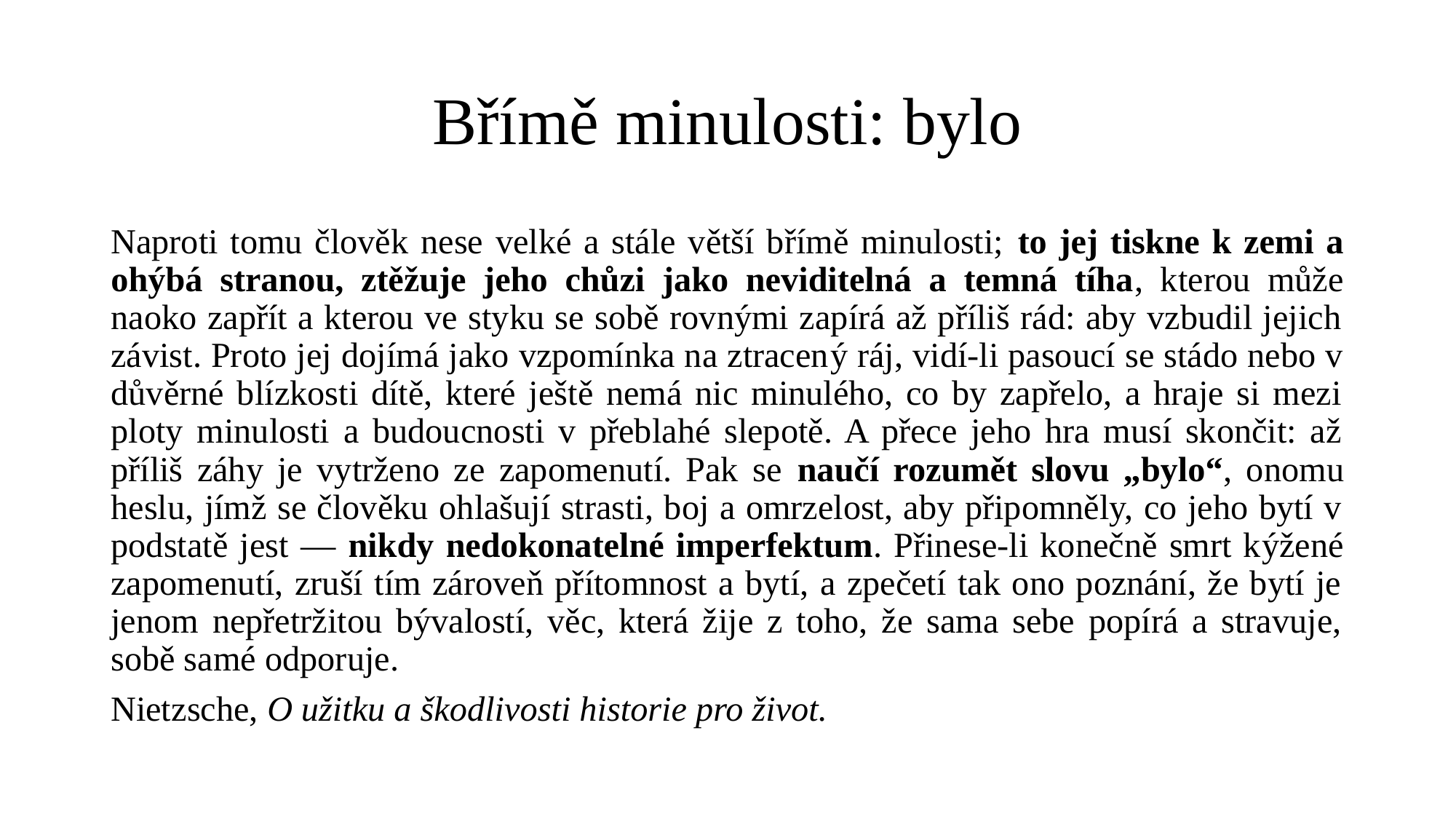

# Břímě minulosti: bylo
Naproti tomu člověk nese velké a stále větší břímě minulosti; to jej tiskne k zemi a ohýbá stranou, ztěžuje jeho chůzi jako neviditelná a temná tíha, kterou může naoko zapřít a kterou ve styku se sobě rovnými zapírá až příliš rád: aby vzbudil jejich závist. Proto jej dojímá jako vzpomínka na ztracený ráj, vidí-li pasoucí se stádo nebo v důvěrné blízkosti dítě, které ještě nemá nic minulého, co by zapřelo, a hraje si mezi ploty minulosti a budoucnosti v přeblahé slepotě. A přece jeho hra musí skončit: až příliš záhy je vytrženo ze zapomenutí. Pak se naučí rozumět slovu „bylo“, onomu heslu, jímž se člověku ohlašují strasti, boj a omrzelost, aby připomněly, co jeho bytí v podstatě jest — nikdy nedokonatelné imperfektum. Přinese-li konečně smrt kýžené zapomenutí, zruší tím zároveň přítomnost a bytí, a zpečetí tak ono poznání, že bytí je jenom nepřetržitou bývalostí, věc, která žije z toho, že sama sebe popírá a stravuje, sobě samé odporuje.
Nietzsche, O užitku a škodlivosti historie pro život.